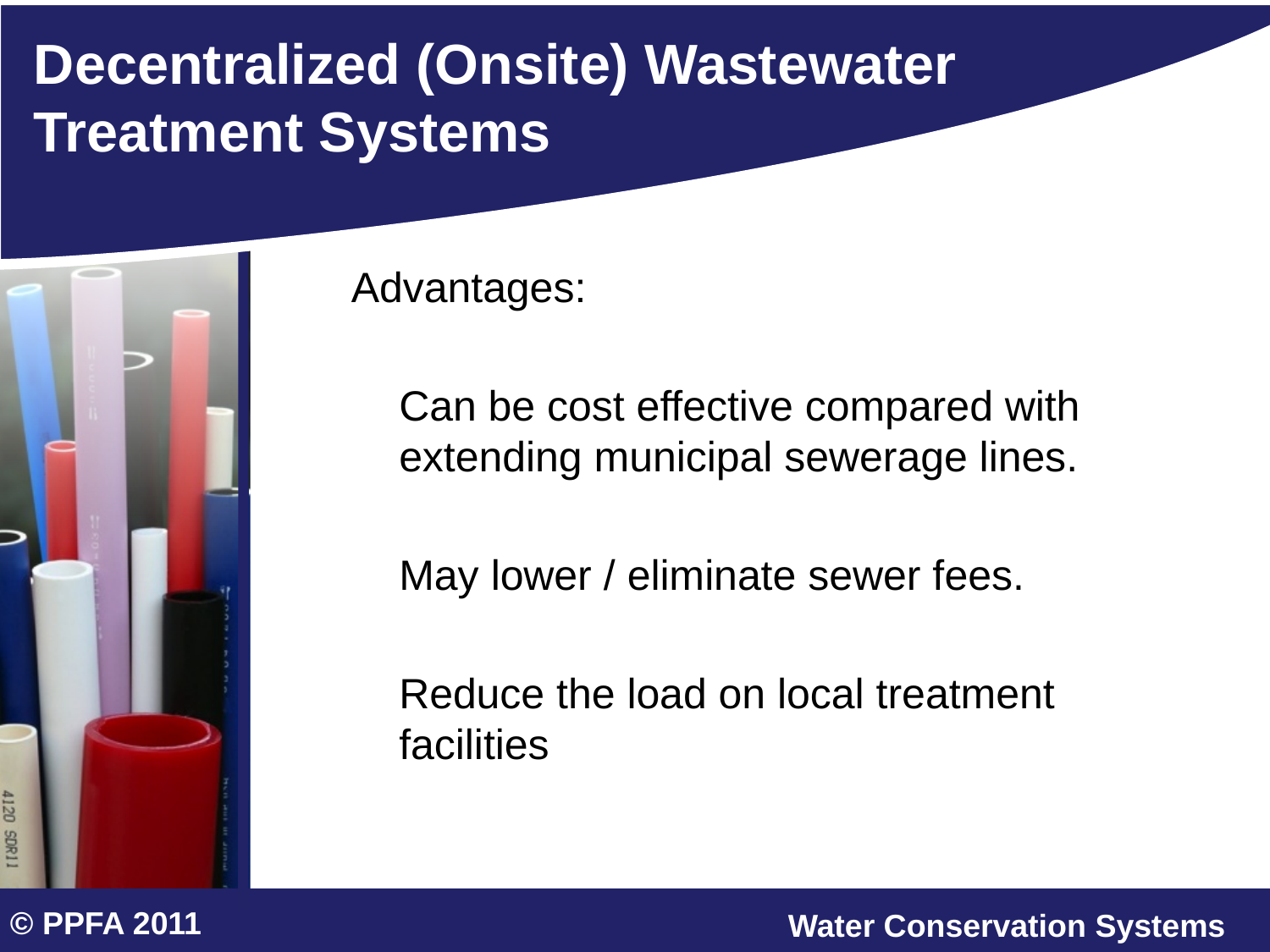

# Decentralized (Onsite) Wastewater Treatment Systems
Advantages:

	Can be cost effective compared with extending municipal sewerage lines.

	May lower / eliminate sewer fees.

	Reduce the load on local treatment facilities

© PPFA 2011
Water Conservation Systems